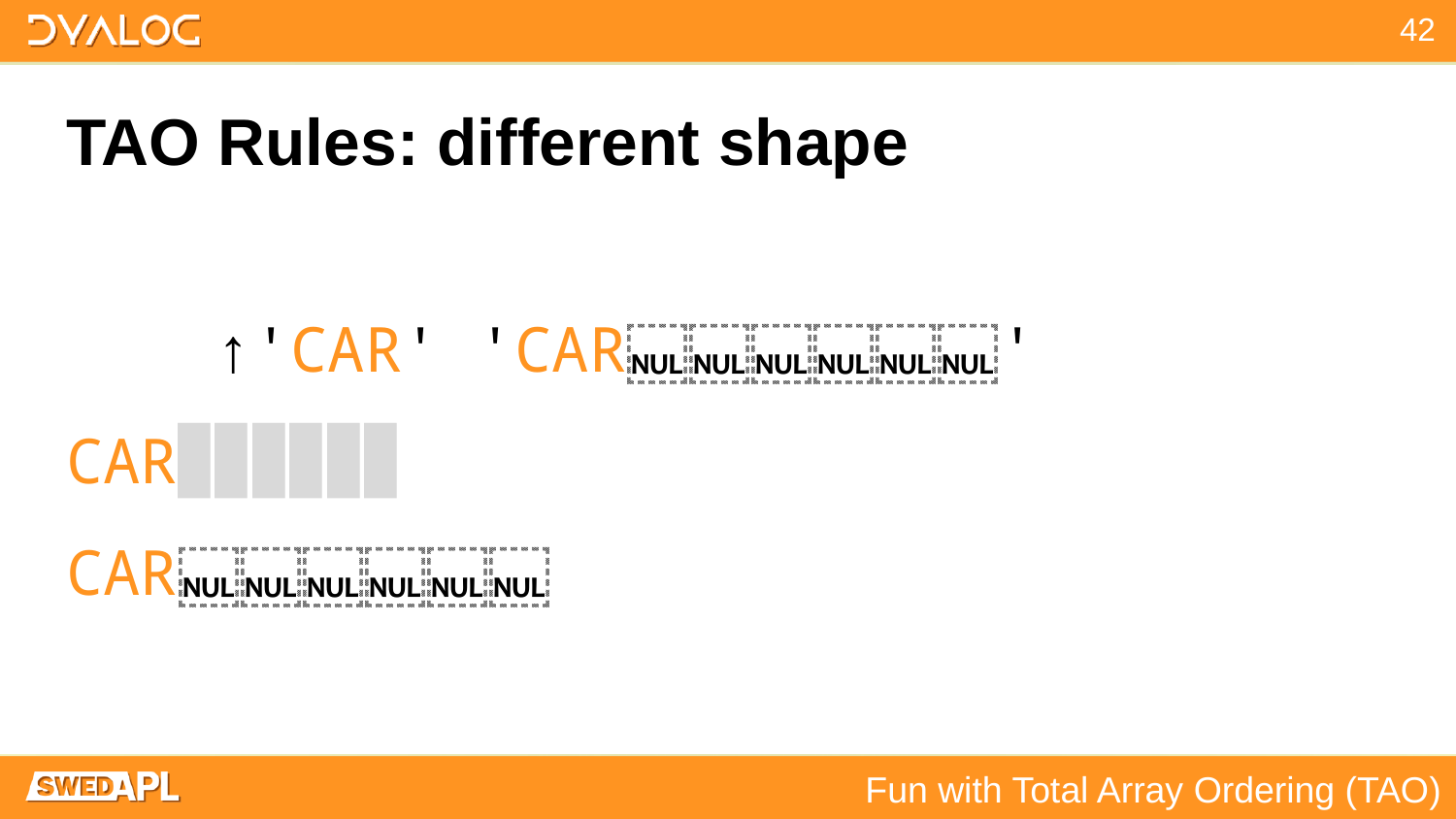

# TAO Rules: different shape

    ↑'CAR' 'CAR␀␀␀␀␀␀'
CAR▉▉▉▉▉▉
CAR␀␀␀␀␀␀